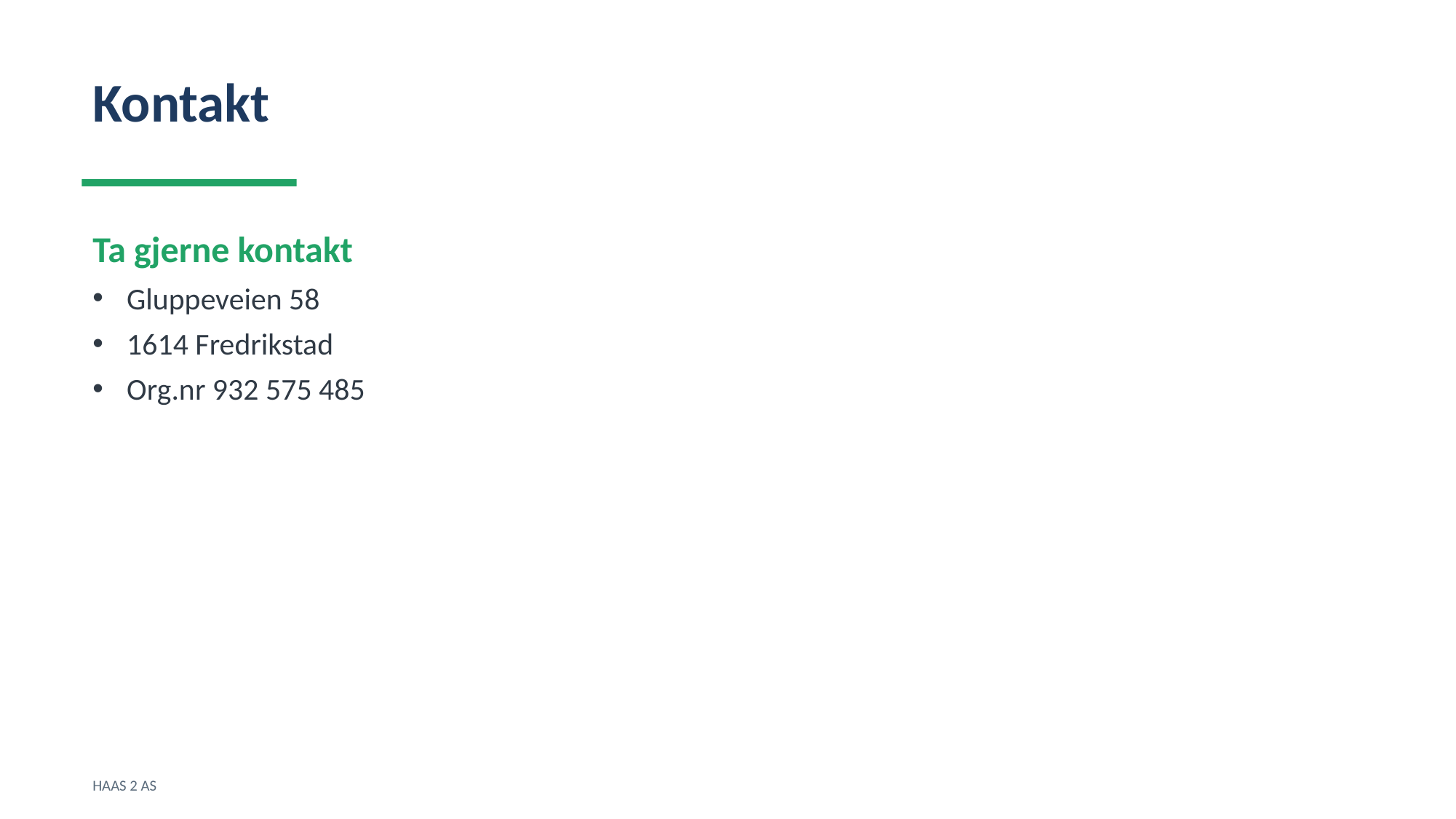

Kontakt

Ta gjerne kontakt
Gluppeveien 58
1614 Fredrikstad
Org.nr 932 575 485
HAAS 2 AS